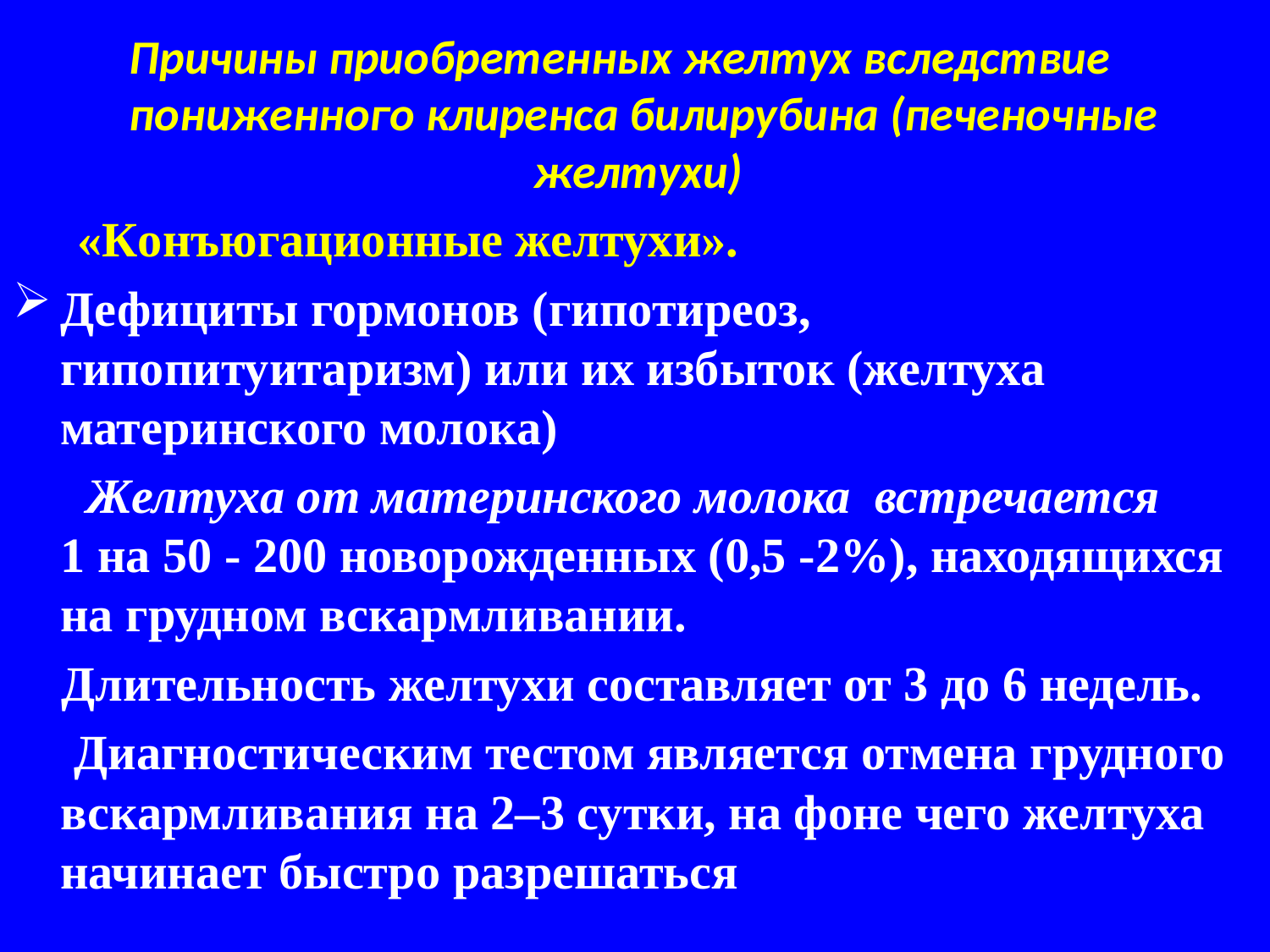

Причины приобретенных желтух вследствие пониженного клиренса билирубина (печеночные желтухи)
      «Конъюгационные желтухи».
Дефициты гормонов (гипотиреоз, гипопитуитаризм) или их избыток (желтуха материнского молока)
      Желтуха от материнского молока  встречается    1 на 50 - 200 новорожденных (0,5 -2%), находящихся на грудном вскармливании.
    Длительность желтухи составляет от 3 до 6 недель.
     Диагностическим тестом является отмена грудного вскармливания на 2–3 сутки, на фоне чего желтуха начинает быстро разрешаться